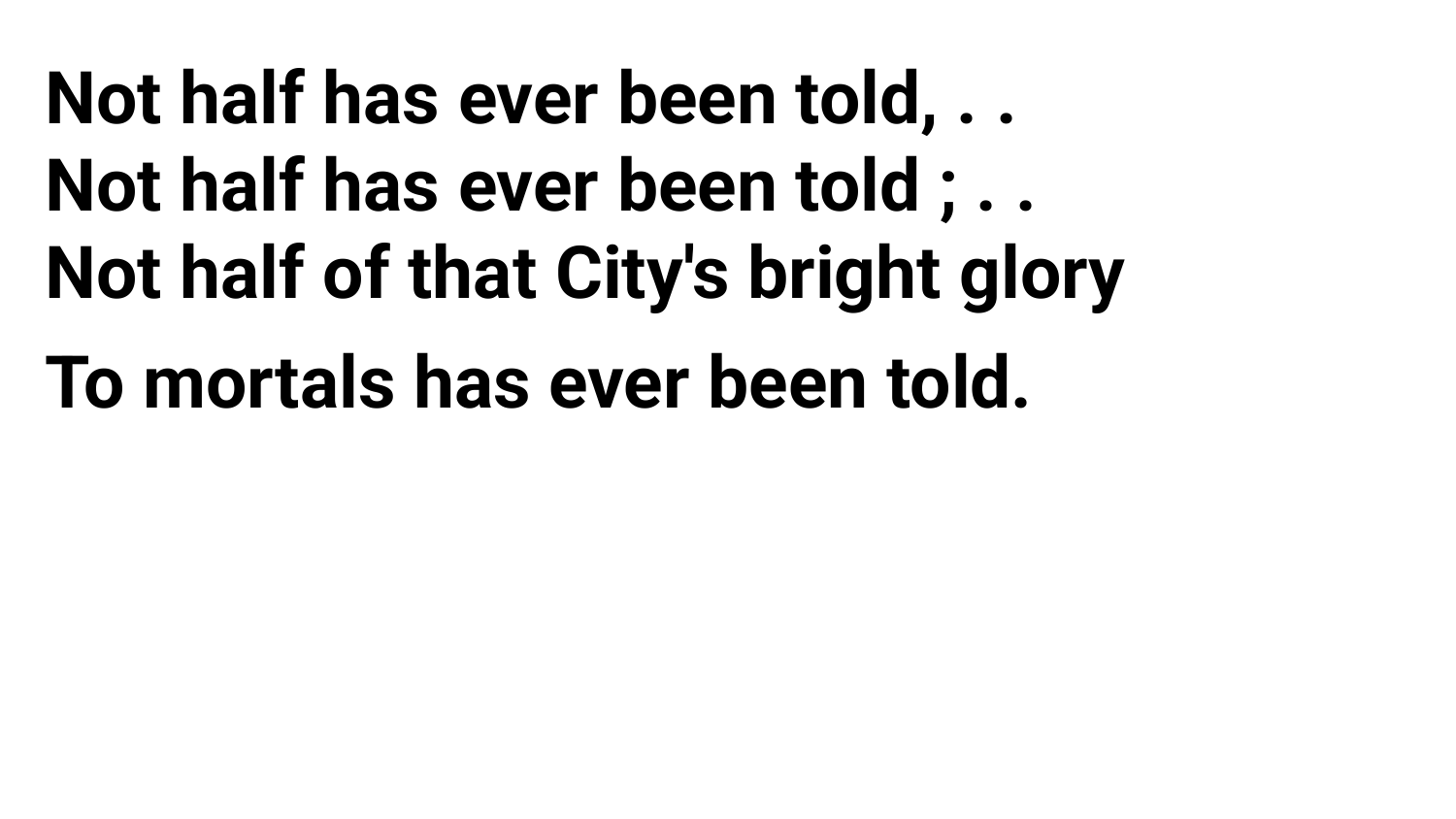

Not half has ever been told, . .
Not half has ever been told ; . .
Not half of that City's bright glory
To mortals has ever been told.